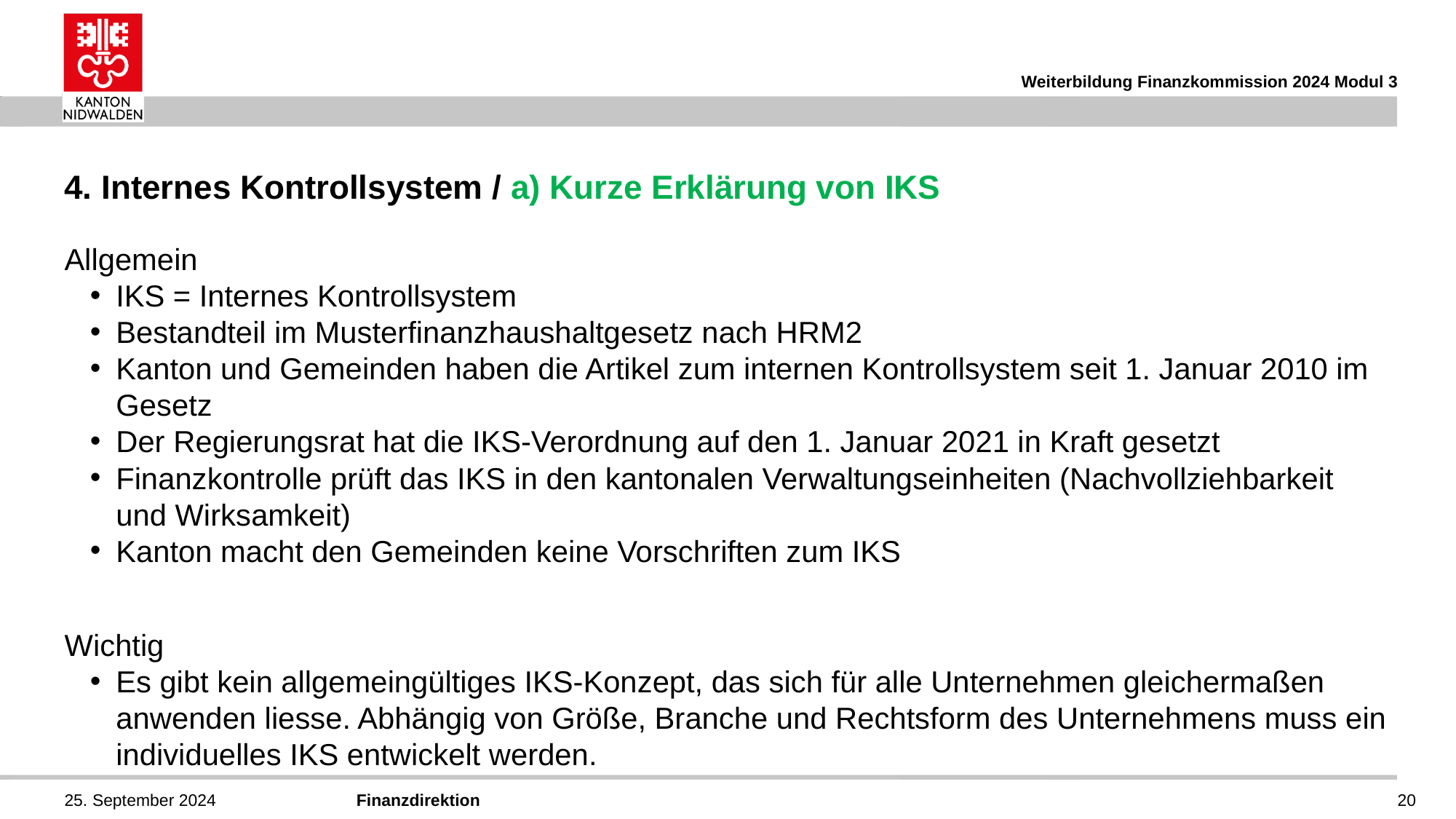

Weiterbildung Finanzkommission 2024 Modul 3
# 4. Internes Kontrollsystem / a) Kurze Erklärung von IKS
Allgemein
IKS = Internes Kontrollsystem
Bestandteil im Musterfinanzhaushaltgesetz nach HRM2
Kanton und Gemeinden haben die Artikel zum internen Kontrollsystem seit 1. Januar 2010 im Gesetz
Der Regierungsrat hat die IKS-Verordnung auf den 1. Januar 2021 in Kraft gesetzt
Finanzkontrolle prüft das IKS in den kantonalen Verwaltungseinheiten (Nachvollziehbarkeit und Wirksamkeit)
Kanton macht den Gemeinden keine Vorschriften zum IKS

Wichtig
Es gibt kein allgemeingültiges IKS-Konzept, das sich für alle Unternehmen gleichermaßen anwenden liesse. Abhängig von Größe, Branche und Rechtsform des Unternehmens muss ein individuelles IKS entwickelt werden.